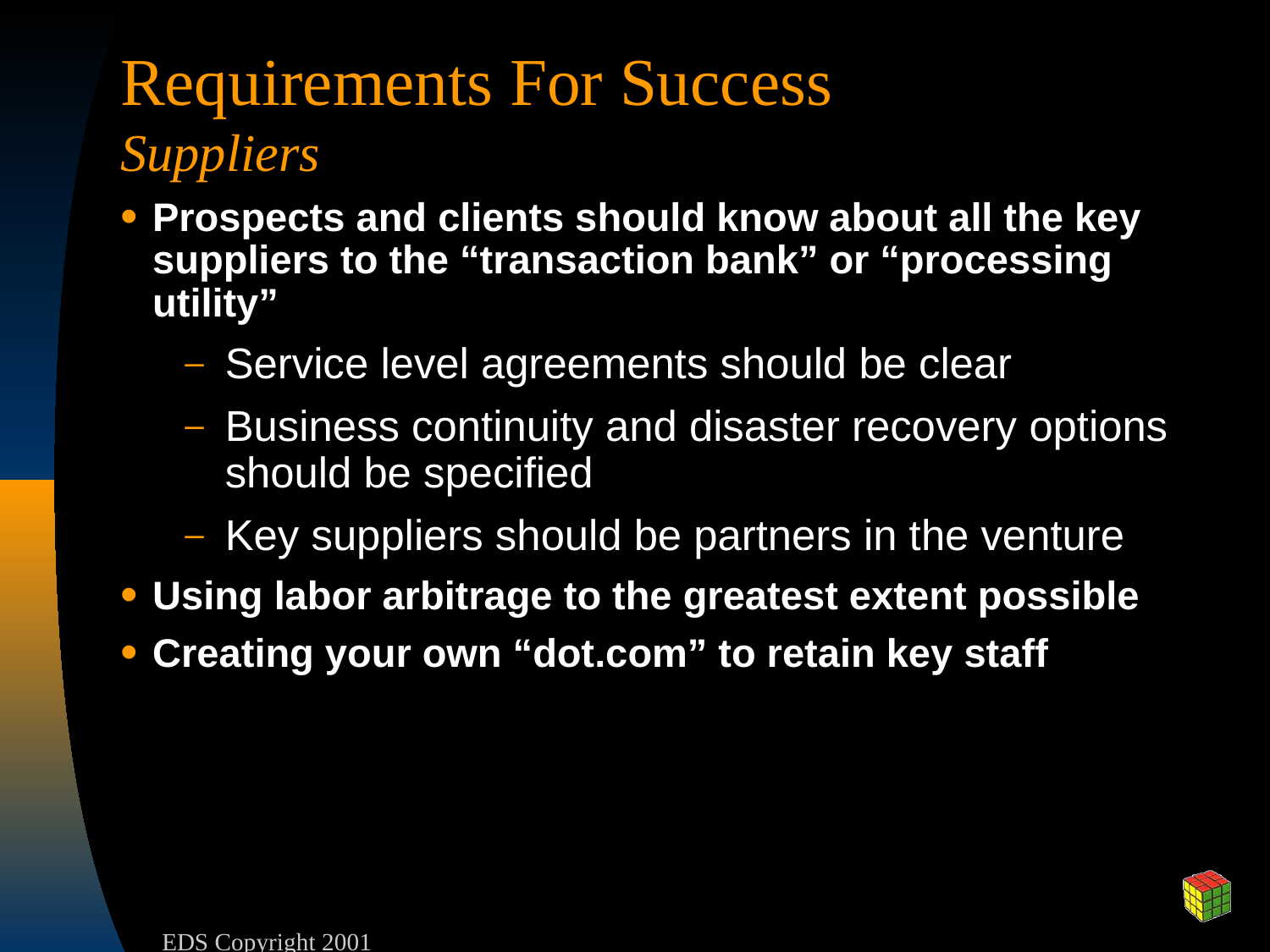

# Requirements For Success Suppliers
Prospects and clients should know about all the key suppliers to the “transaction bank” or “processing utility”
Service level agreements should be clear
Business continuity and disaster recovery options should be specified
Key suppliers should be partners in the venture
Using labor arbitrage to the greatest extent possible
Creating your own “dot.com” to retain key staff